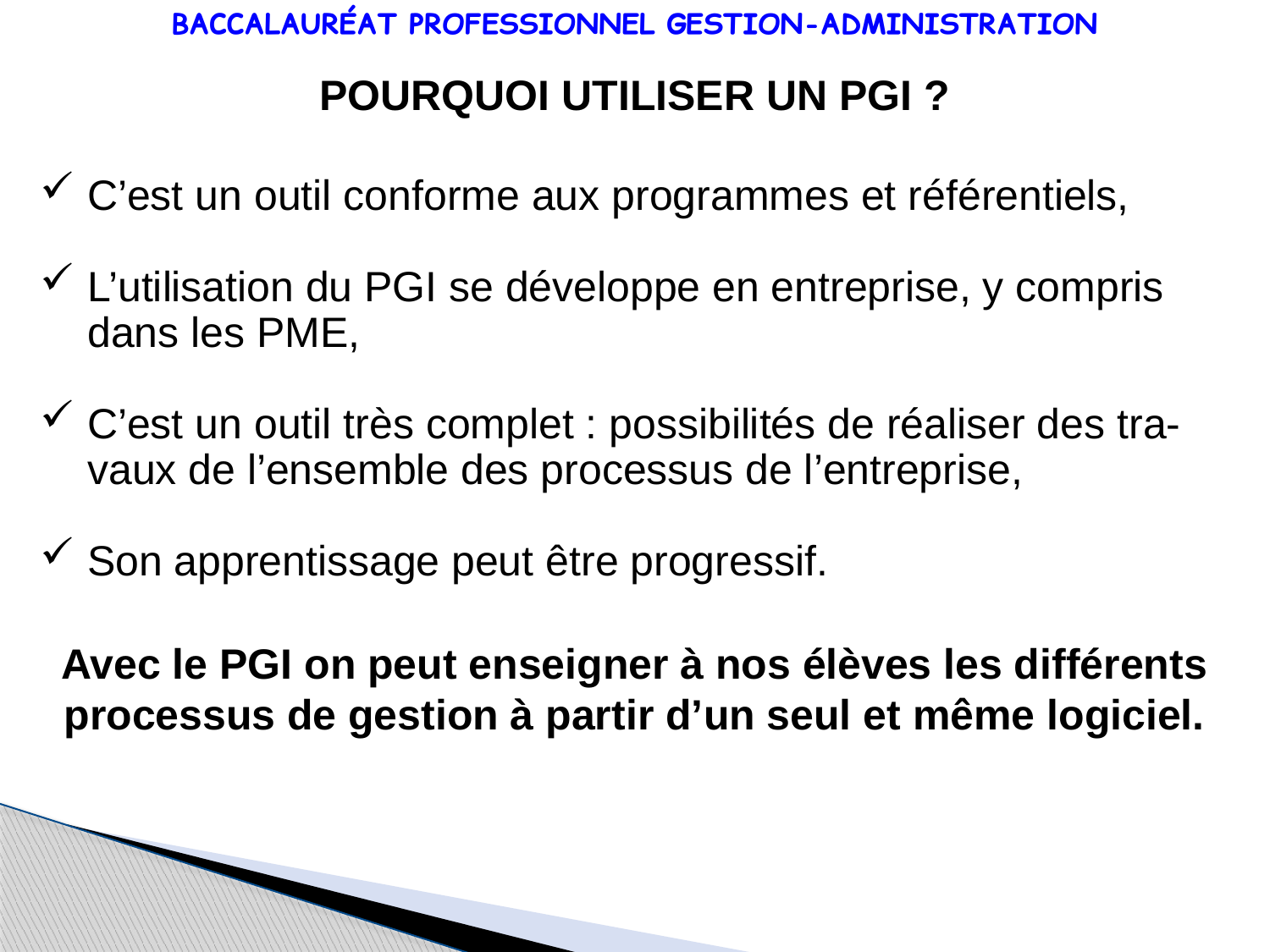

Baccalauréat Professionnel Gestion-Administration
Pourquoi utiliser un PGI ?
C’est un outil conforme aux programmes et référentiels,

L’utilisation du PGI se développe en entreprise, y compris dans les PME,

C’est un outil très complet : possibilités de réaliser des tra-vaux de l’ensemble des processus de l’entreprise,

Son apprentissage peut être progressif.
Avec le PGI on peut enseigner à nos élèves les différents processus de gestion à partir d’un seul et même logiciel.